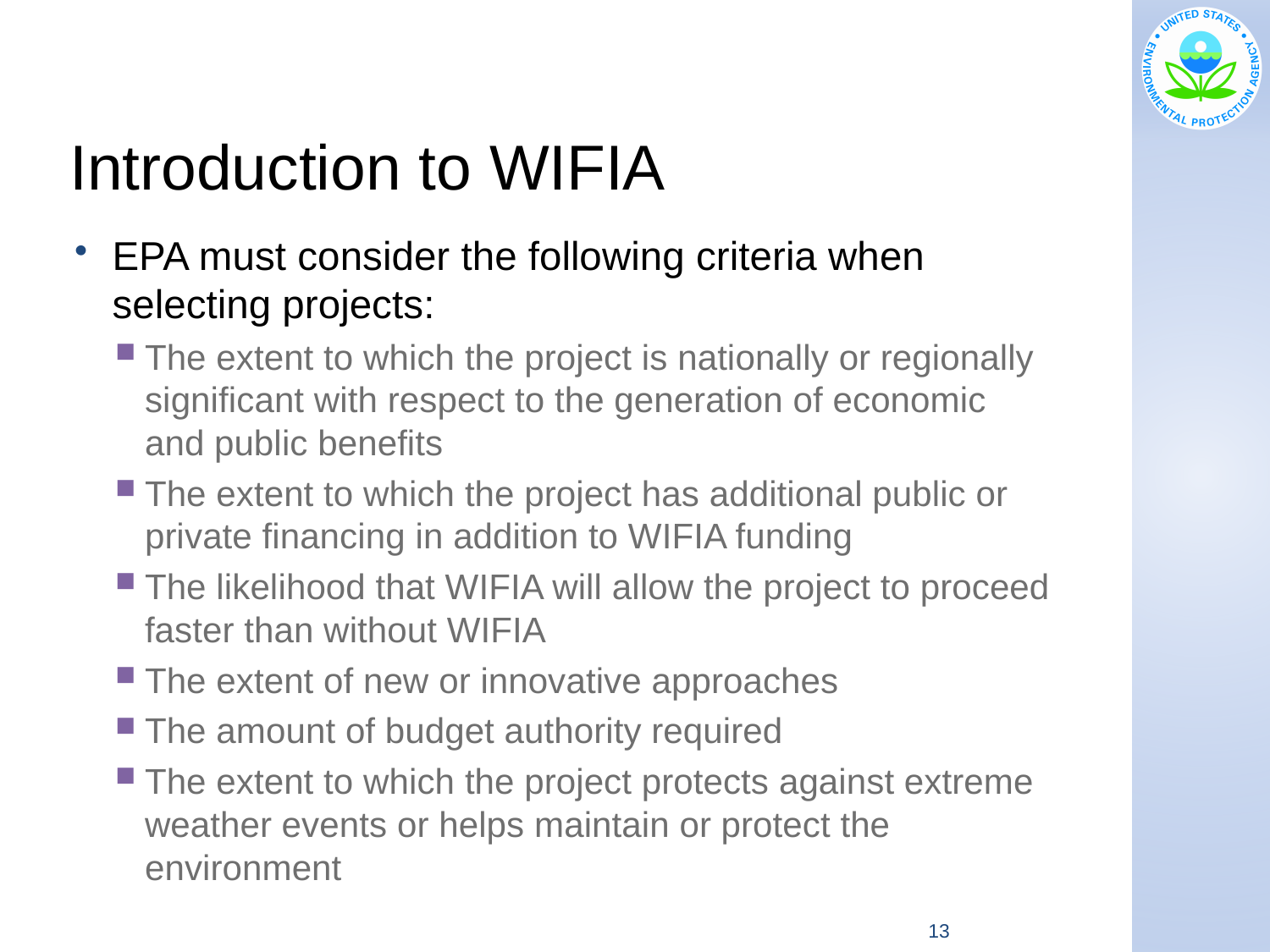

# Introduction to WIFIA
EPA must consider the following criteria when selecting projects:
The extent to which the project is nationally or regionally significant with respect to the generation of economic and public benefits
The extent to which the project has additional public or private financing in addition to WIFIA funding
The likelihood that WIFIA will allow the project to proceed faster than without WIFIA
The extent of new or innovative approaches
The amount of budget authority required
The extent to which the project protects against extreme weather events or helps maintain or protect the environment
13